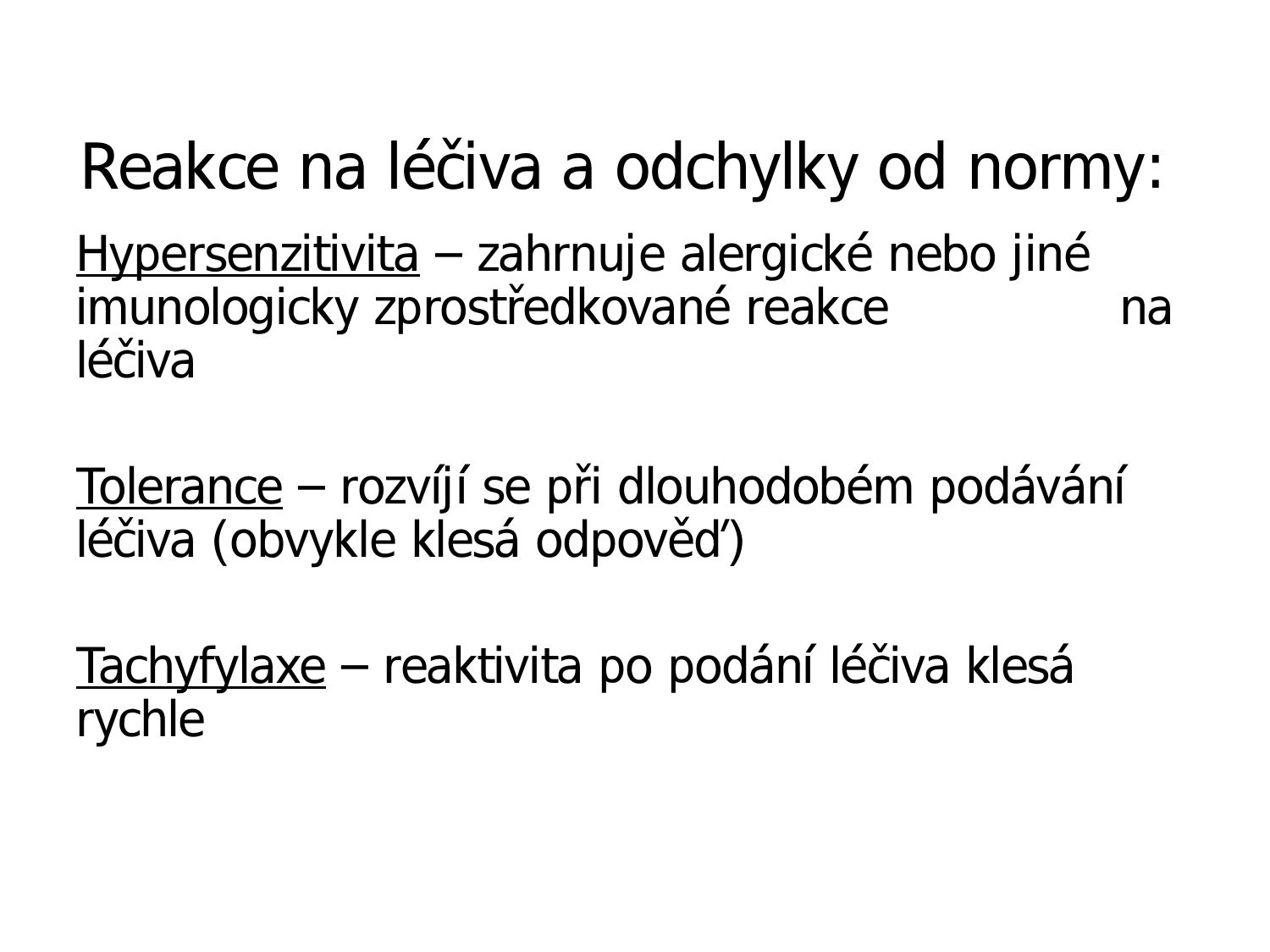

# Reakce na léčiva a odchylky od normy:
Hypersenzitivita – zahrnuje alergické nebo jiné imunologicky zprostředkované reakce               na léčiva

Tolerance – rozvíjí se při dlouhodobém podávání léčiva (obvykle klesá odpověď)

Tachyfylaxe – reaktivita po podání léčiva klesá rychle